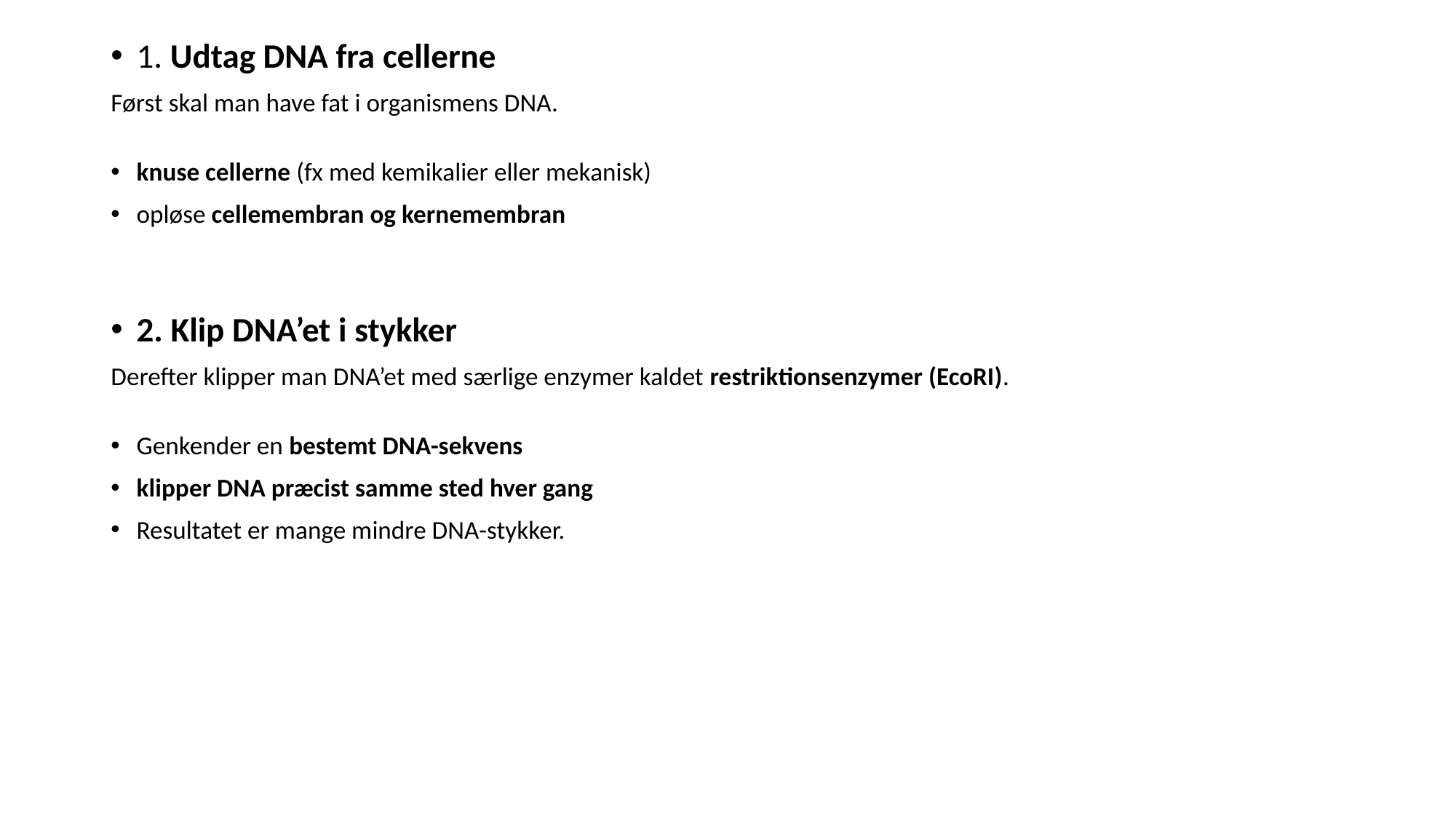

1. Udtag DNA fra cellerne
Først skal man have fat i organismens DNA.
knuse cellerne (fx med kemikalier eller mekanisk)
opløse cellemembran og kernemembran

2. Klip DNA’et i stykker
Derefter klipper man DNA’et med særlige enzymer kaldet restriktionsenzymer (EcoRI).
Genkender en bestemt DNA-sekvens
klipper DNA præcist samme sted hver gang
Resultatet er mange mindre DNA-stykker.